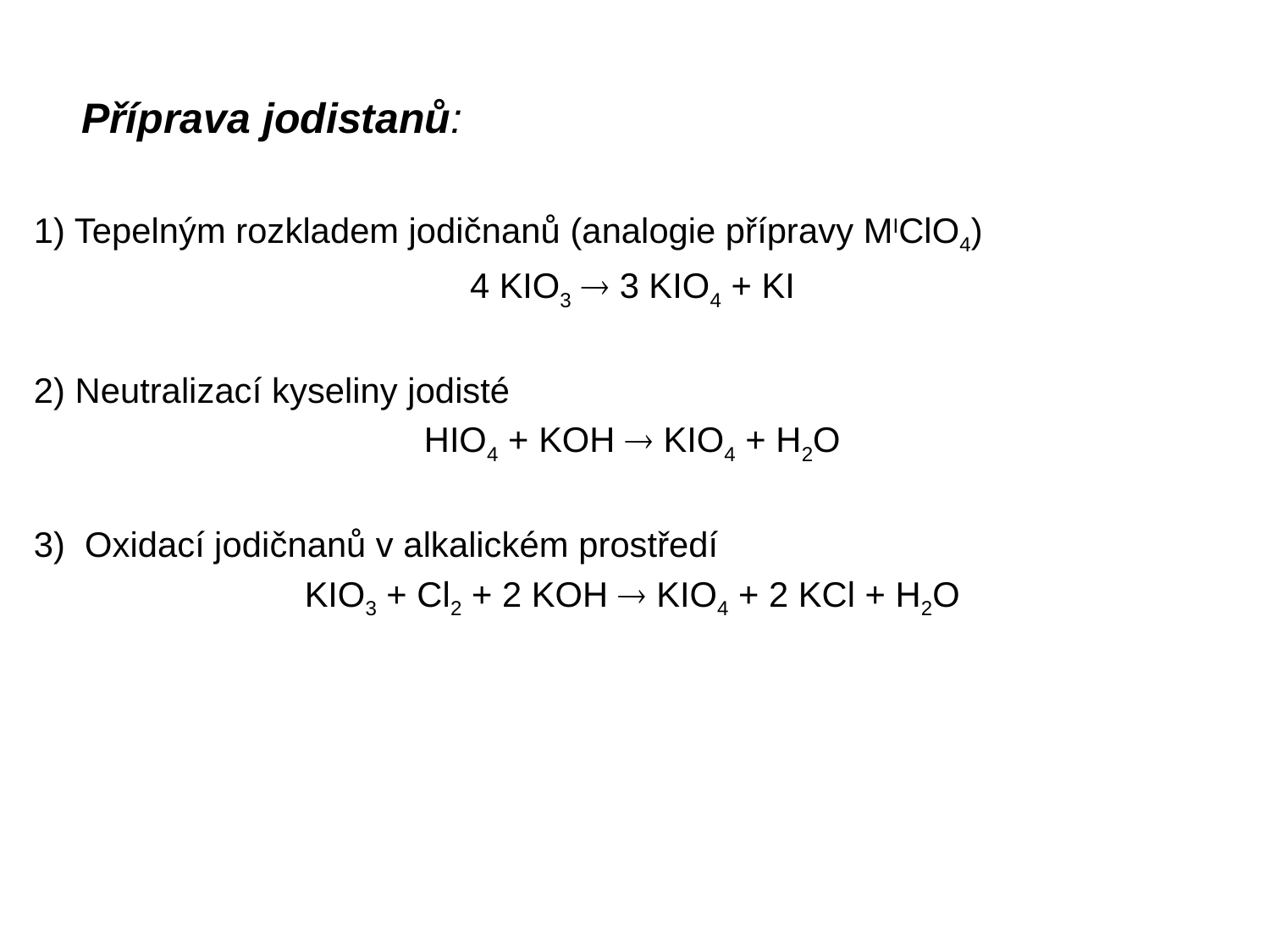

Příprava jodistanů:

1) Tepelným rozkladem jodičnanů (analogie přípravy MIClO4)
	4 KIO3 → 3 KIO4 + KI

2) Neutralizací kyseliny jodisté
	HIO4 + KOH → KIO4 + H2O

3)  Oxidací jodičnanů v alkalickém prostředí
	KIO3 + Cl2 + 2 KOH → KIO4 + 2 KCl + H2O